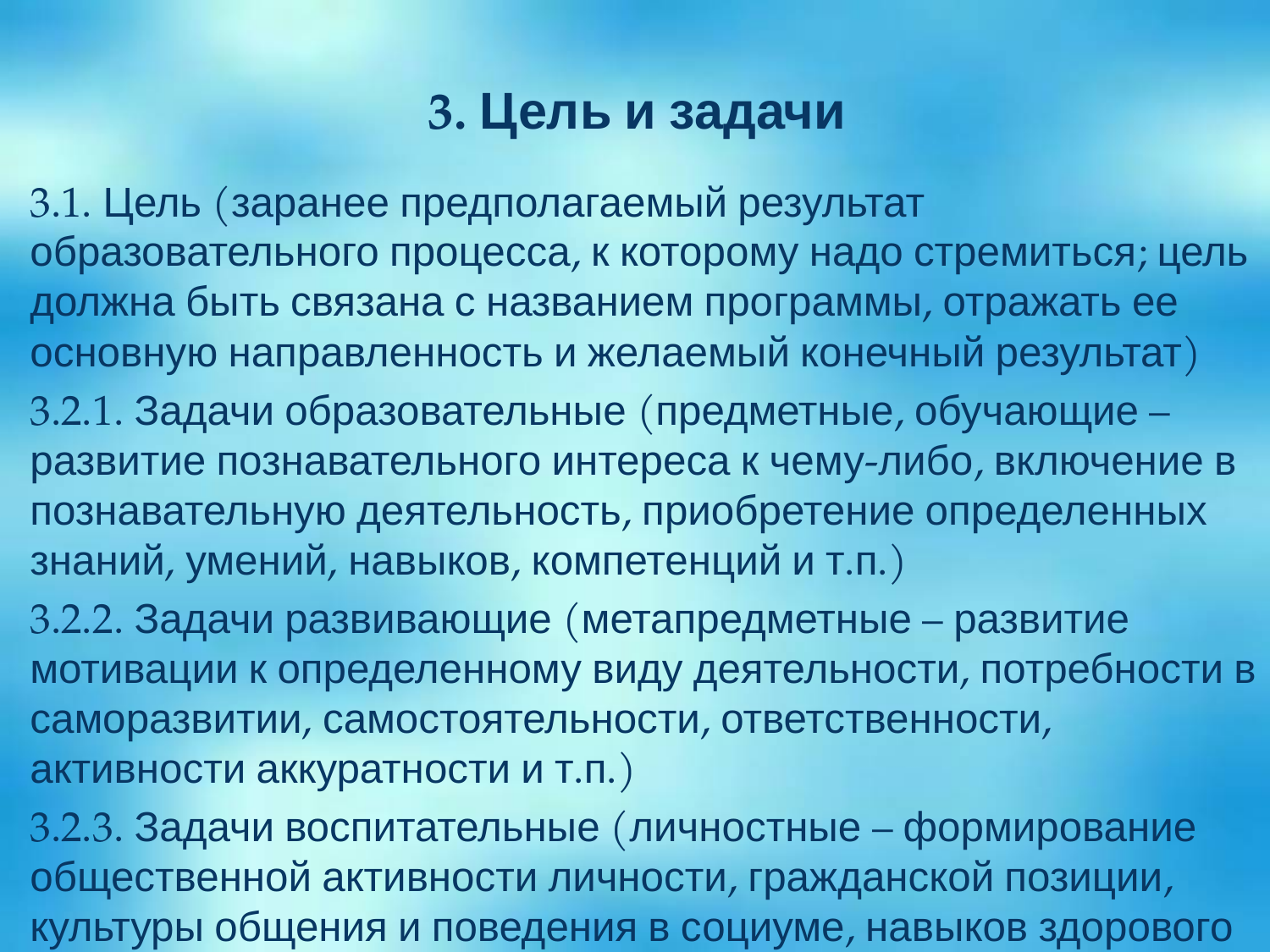

3. Цель и задачи

3.1. Цель (заранее предполагаемый результат образовательного процесса, к которому надо стремиться; цель должна быть связана с названием программы, отражать ее основную направленность и желаемый конечный результат)
3.2.1. Задачи образовательные (предметные, обучающие – развитие познавательного интереса к чему-либо, включение в познавательную деятельность, приобретение определенных знаний, умений, навыков, компетенций и т.п.)
3.2.2. Задачи развивающие (метапредметные – развитие мотивации к определенному виду деятельности, потребности в саморазвитии, самостоятельности, ответственности, активности аккуратности и т.п.)
3.2.3. Задачи воспитательные (личностные – формирование общественной активности личности, гражданской позиции, культуры общения и поведения в социуме, навыков здорового образа жизни и т.п.)